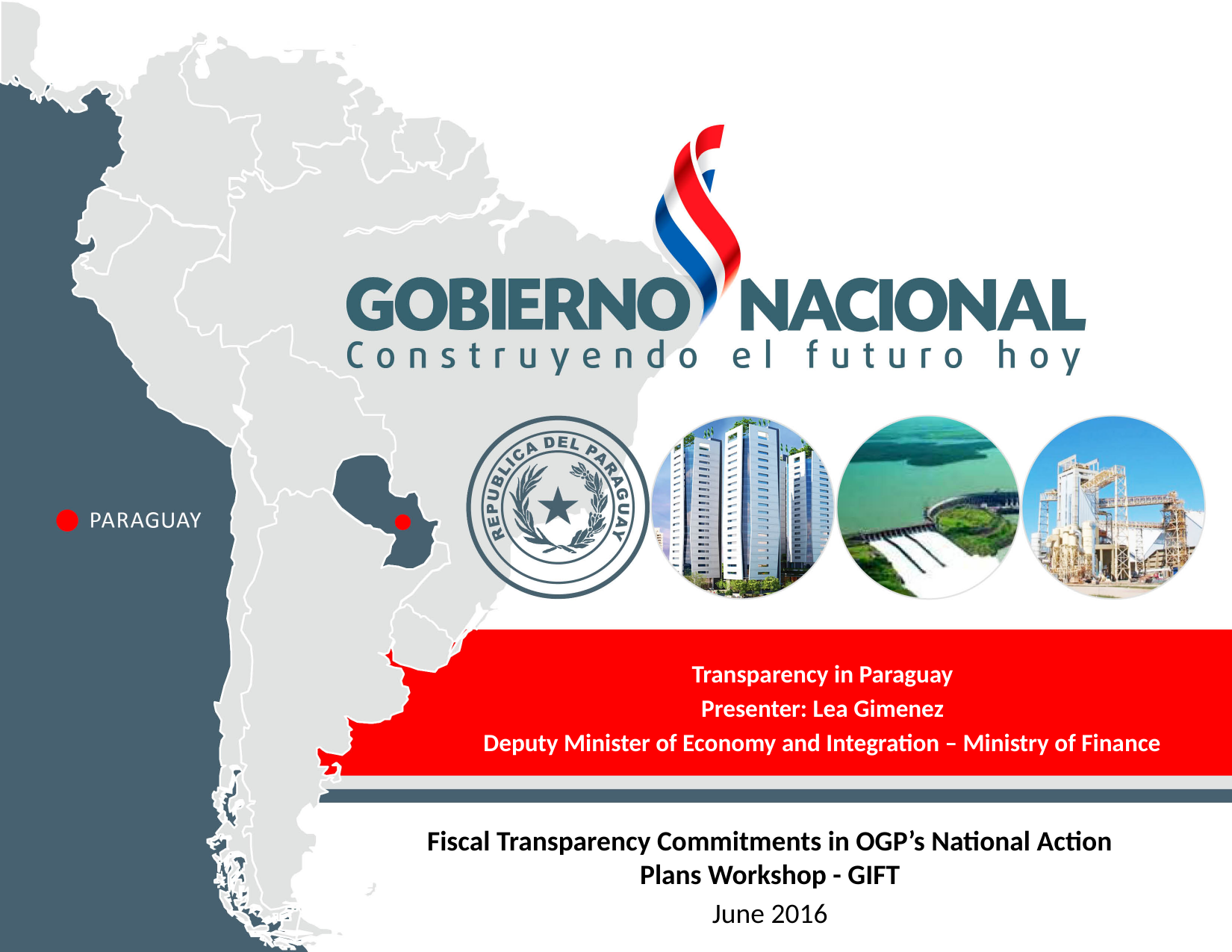

Transparency in Paraguay
Presenter: Lea Gimenez
Deputy Minister of Economy and Integration – Ministry of Finance
Fiscal Transparency Commitments in OGP’s National Action Plans Workshop - GIFT
June 2016